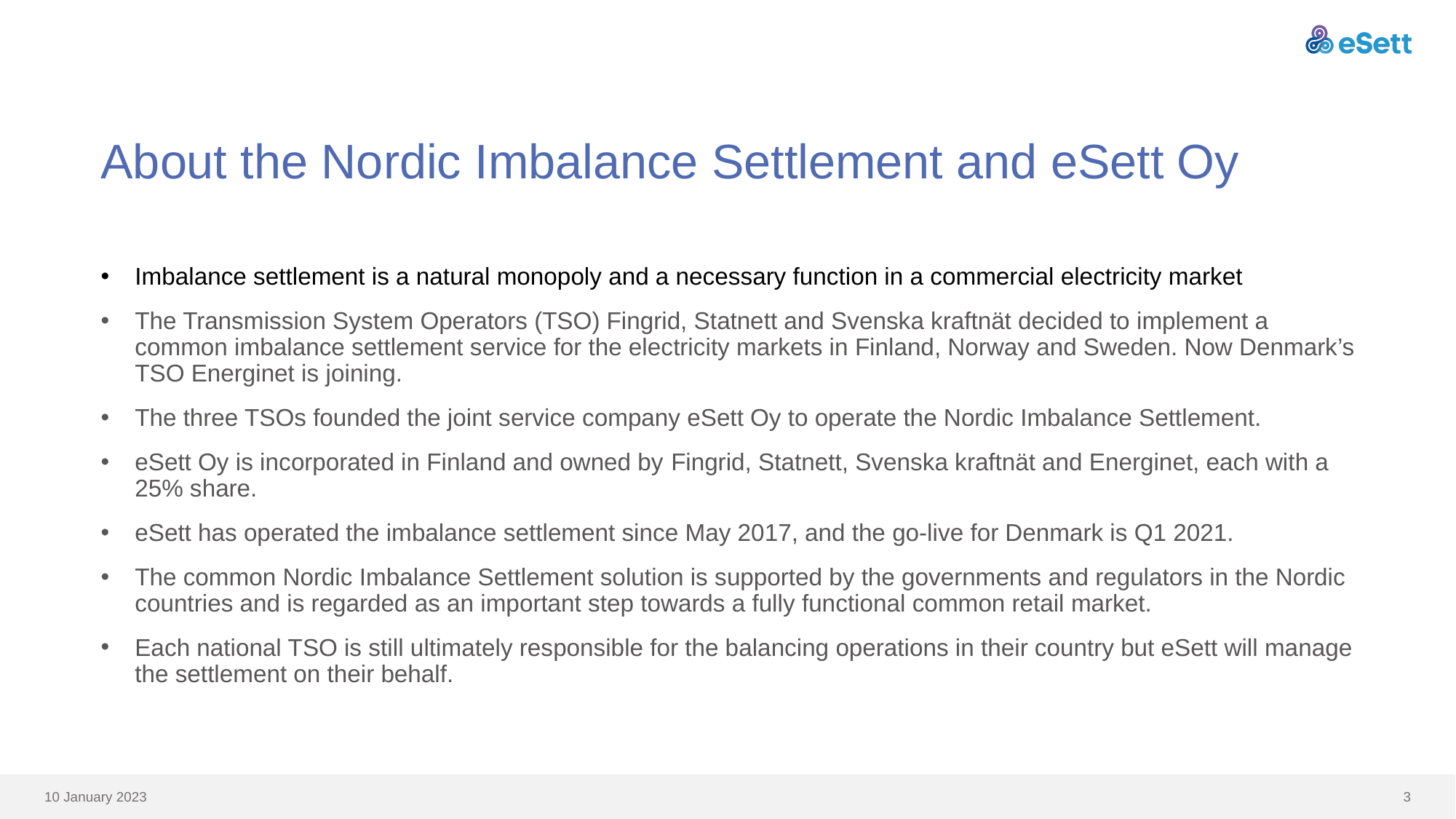

# About the Nordic Imbalance Settlement and eSett Oy
Imbalance settlement is a natural monopoly and a necessary function in a commercial electricity market
The Transmission System Operators (TSO) Fingrid, Statnett and Svenska kraftnät decided to implement a common imbalance settlement service for the electricity markets in Finland, Norway and Sweden. Now Denmark’s TSO Energinet is joining.
The three TSOs founded the joint service company eSett Oy to operate the Nordic Imbalance Settlement.
eSett Oy is incorporated in Finland and owned by Fingrid, Statnett, Svenska kraftnät and Energinet, each with a 25% share.
eSett has operated the imbalance settlement since May 2017, and the go-live for Denmark is Q1 2021.
The common Nordic Imbalance Settlement solution is supported by the governments and regulators in the Nordic countries and is regarded as an important step towards a fully functional common retail market.
Each national TSO is still ultimately responsible for the balancing operations in their country but eSett will manage the settlement on their behalf.